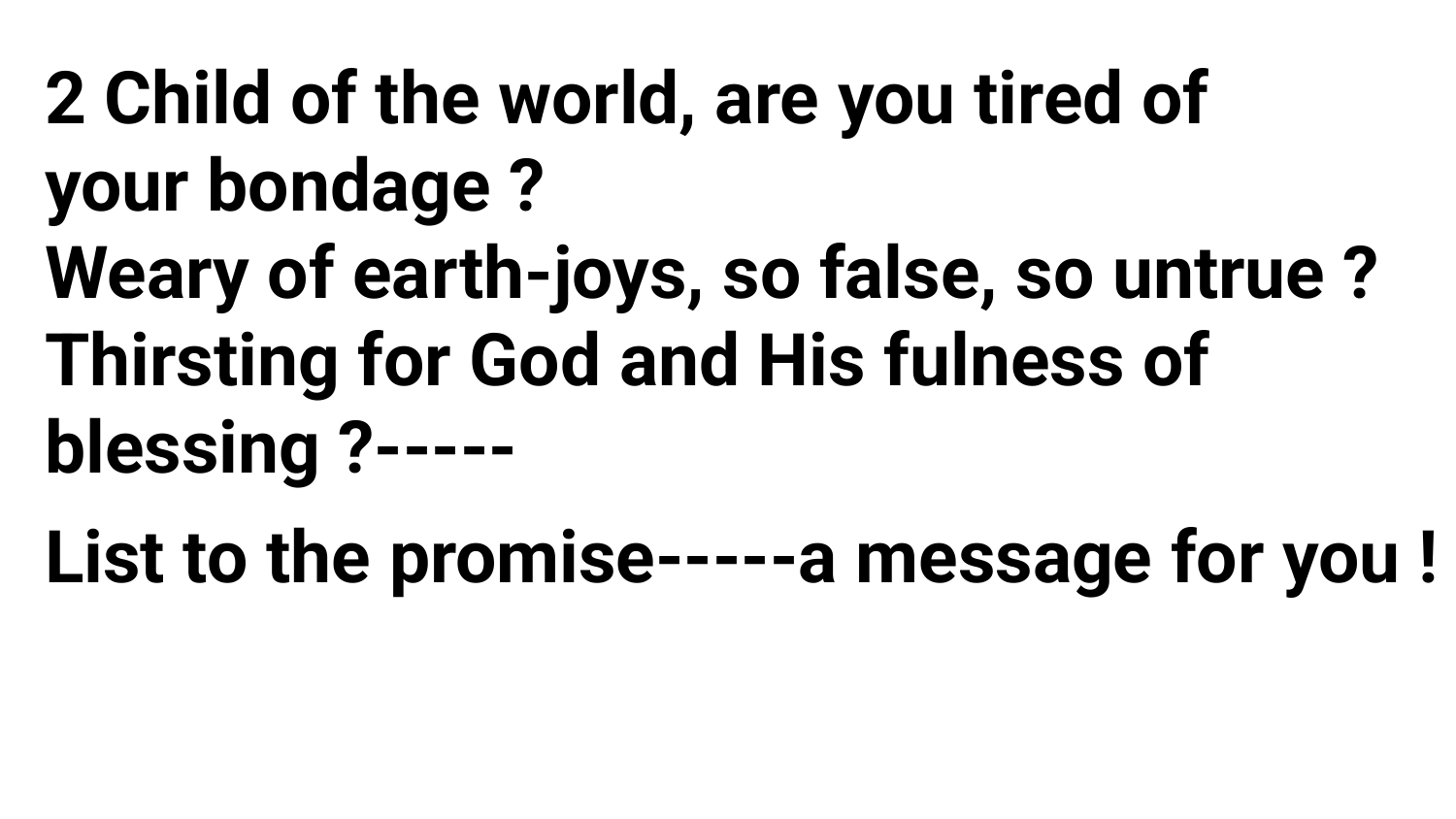

2 Child of the world, are you tired of
your bondage ?
Weary of earth-joys, so false, so untrue ?
Thirsting for God and His fulness of
blessing ?-----
List to the promise-----a message for you !